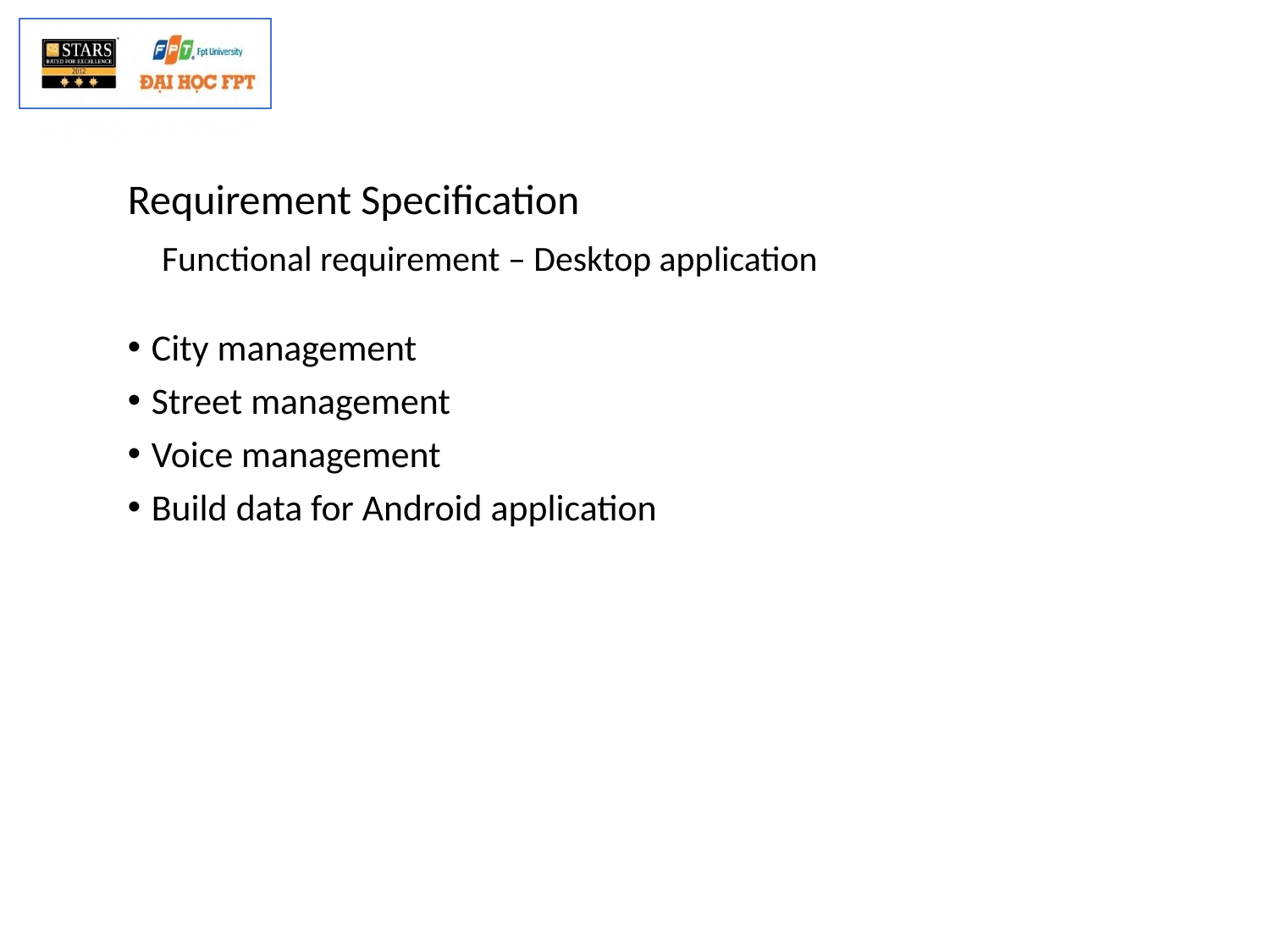

# Requirement Specification
Functional requirement – Desktop application
City management
Street management
Voice management
Build data for Android application